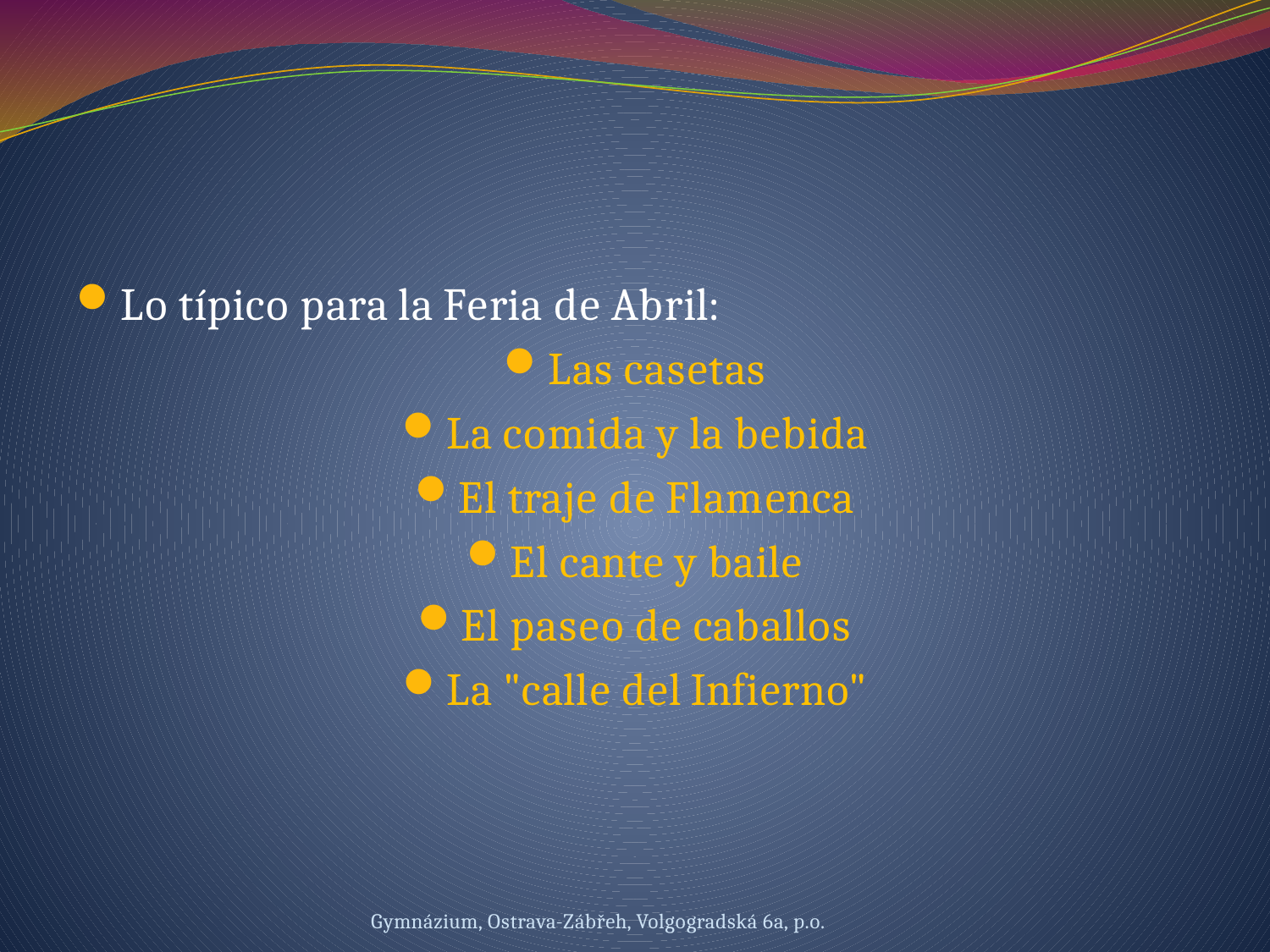

#
Lo típico para la Feria de Abril:
Las casetas
La comida y la bebida
El traje de Flamenca
El cante y baile
El paseo de caballos
La "calle del Infierno"

Gymnázium, Ostrava-Zábřeh, Volgogradská 6a, p.o.